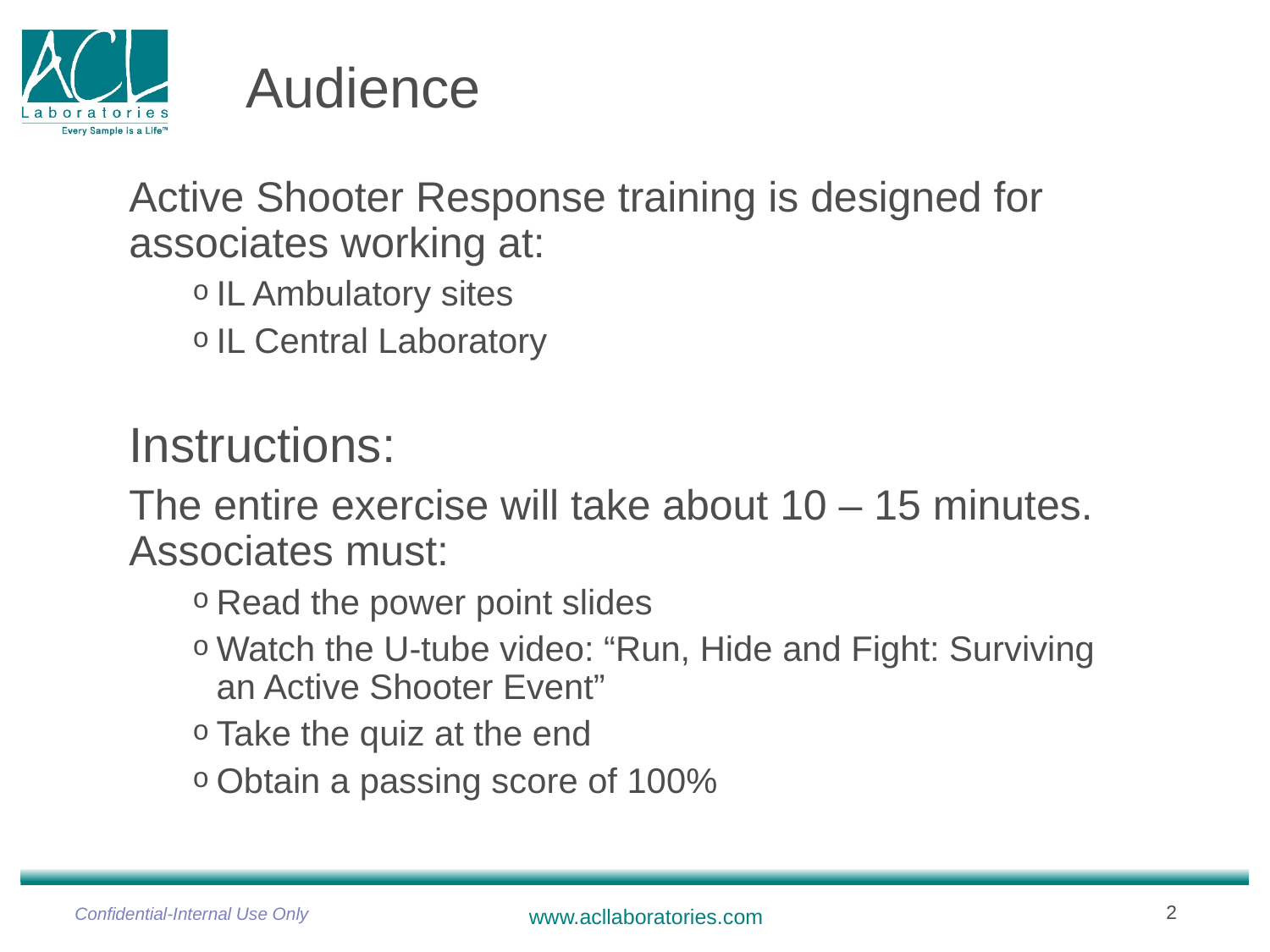

# Audience
Active Shooter Response training is designed for associates working at:
IL Ambulatory sites
IL Central Laboratory

Instructions:
The entire exercise will take about 10 – 15 minutes. Associates must:
Read the power point slides
Watch the U-tube video: “Run, Hide and Fight: Surviving an Active Shooter Event”
Take the quiz at the end
Obtain a passing score of 100%
Confidential-Internal Use Only